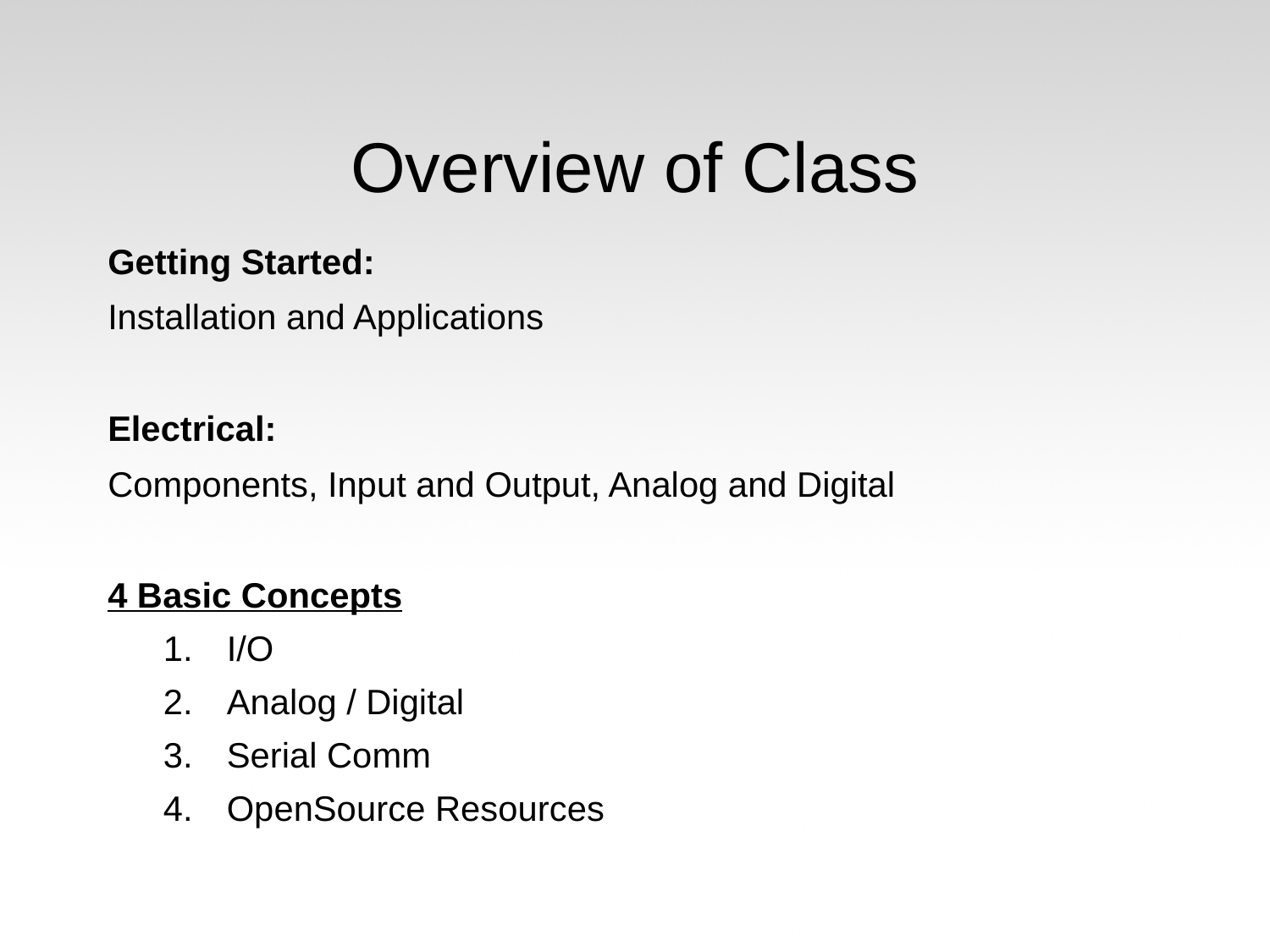

Overview of Class
Getting Started:
Installation and Applications

Electrical:
Components, Input and Output, Analog and Digital

4 Basic Concepts
I/O
Analog / Digital
Serial Comm
OpenSource Resources